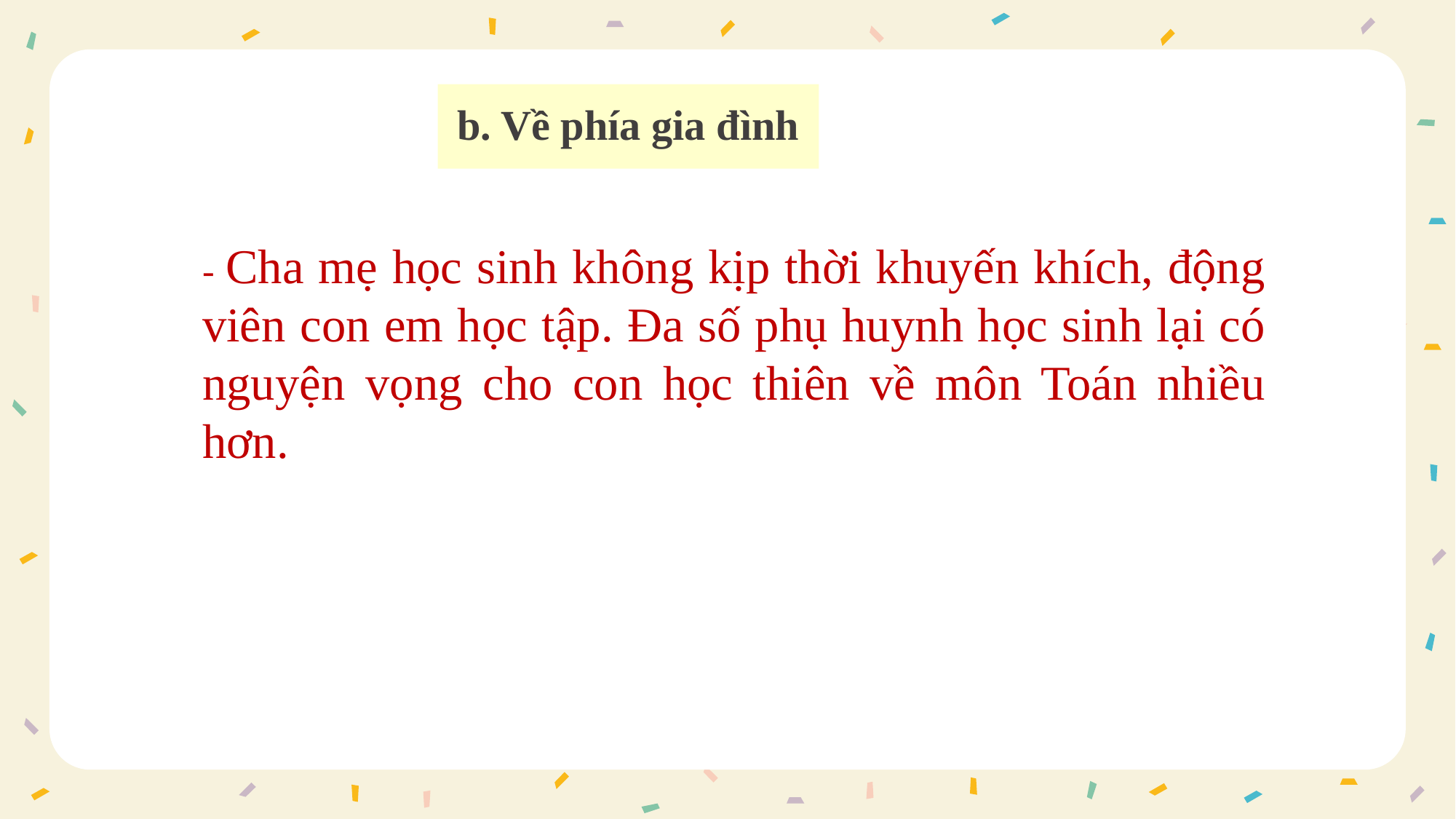

b. Về phía gia đình

- Cha mẹ học sinh không kịp thời khuyến khích, động viên con em học tập. Đa số phụ huynh học sinh lại có nguyện vọng cho con học thiên về môn Toán nhiều hơn.